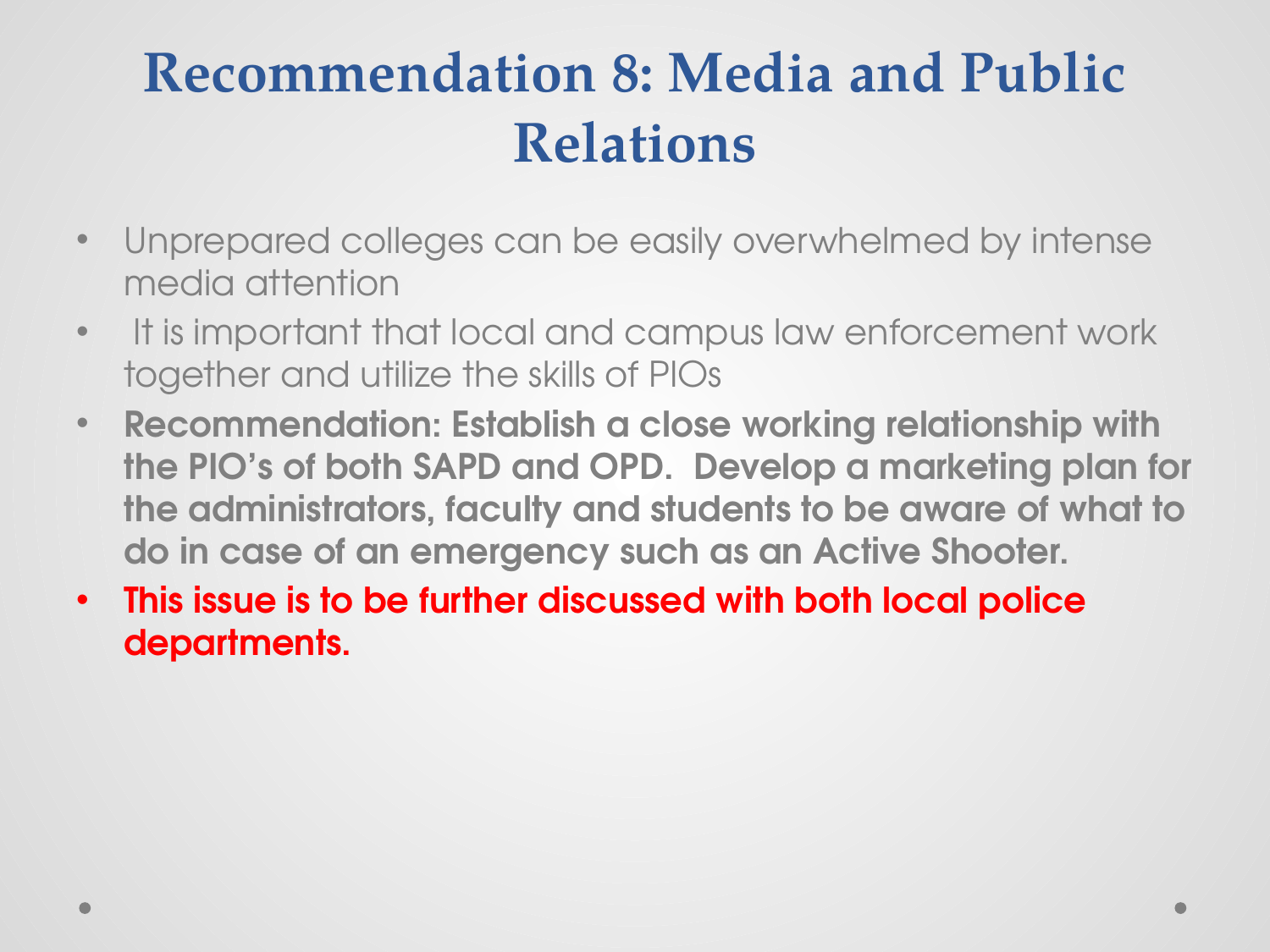

# Recommendation 8: Media and Public Relations
Unprepared colleges can be easily overwhelmed by intense media attention
 It is important that local and campus law enforcement work together and utilize the skills of PIOs
Recommendation: Establish a close working relationship with the PIO’s of both SAPD and OPD.  Develop a marketing plan for the administrators, faculty and students to be aware of what to do in case of an emergency such as an Active Shooter.
This issue is to be further discussed with both local police departments.